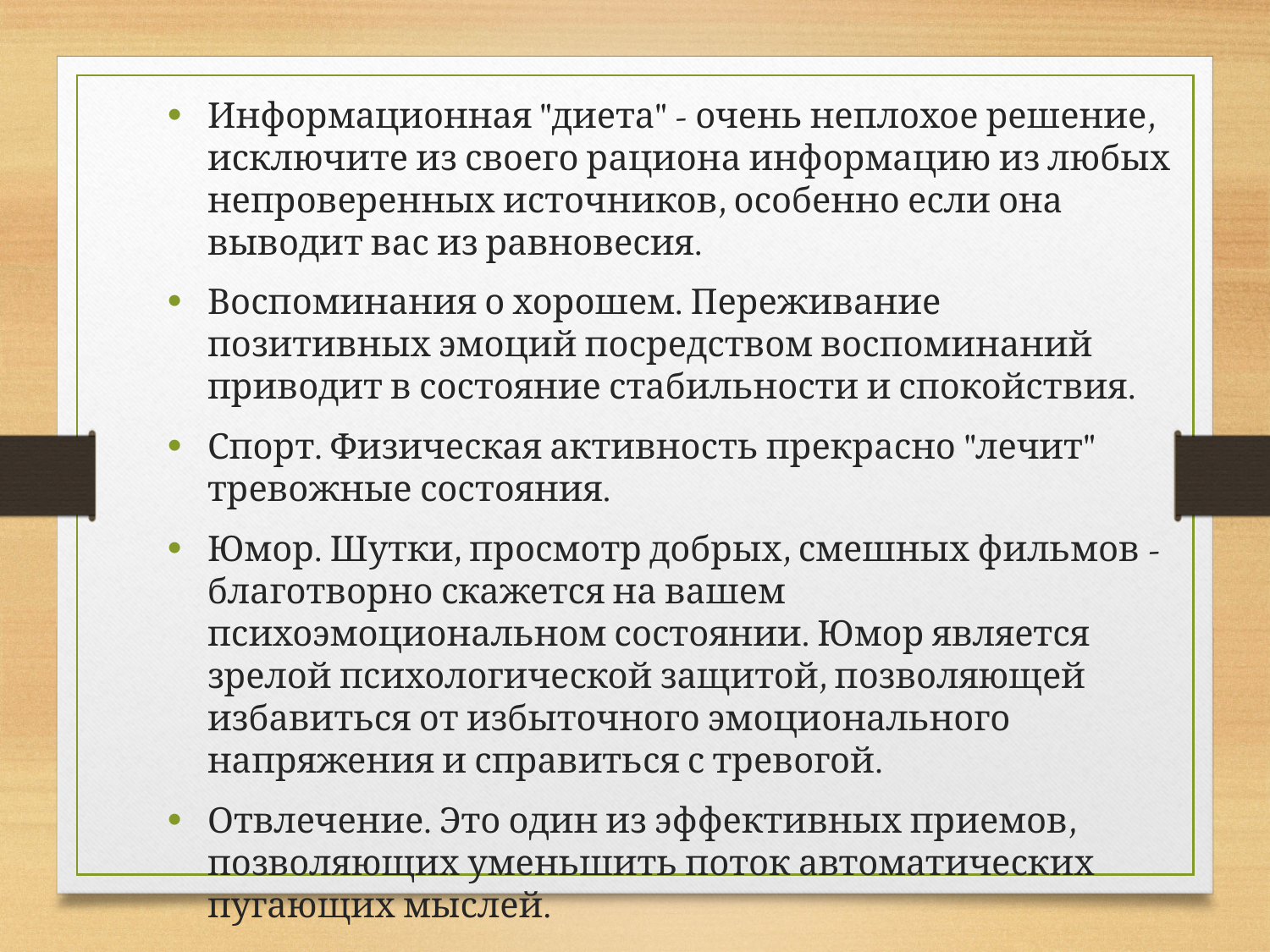

Информационная "диета" - очень неплохое решение, исключите из своего рациона информацию из любых непроверенных источников, особенно если она выводит вас из равновесия.
Воспоминания о хорошем. Переживание позитивных эмоций посредством воспоминаний приводит в состояние стабильности и спокойствия.
Спорт. Физическая активность прекрасно "лечит" тревожные состояния.
Юмор. Шутки, просмотр добрых, смешных фильмов -  благотворно скажется на вашем психоэмоциональном состоянии. Юмор является зрелой психологической защитой, позволяющей избавиться от избыточного эмоционального напряжения и справиться с тревогой.
Отвлечение. Это один из эффективных приемов, позволяющих уменьшить поток автоматических пугающих мыслей.